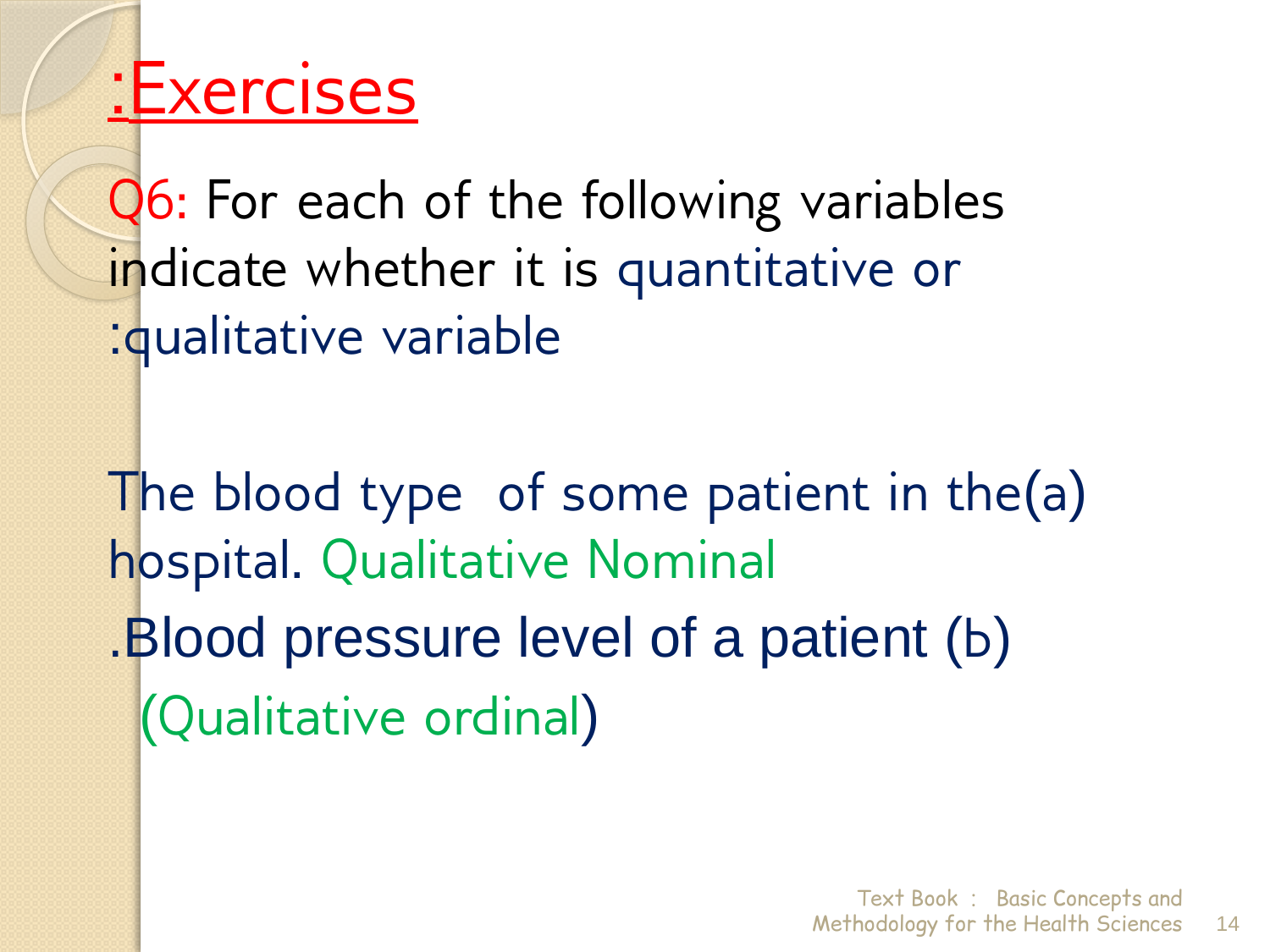

# Exercises:
Q6: For each of the following variables indicate whether it is quantitative or qualitative variable:

(a)The blood type  of some patient in the hospital. Qualitative Nominal
(b) Blood pressure level of a patient.
(Qualitative ordinal)
Text Book  :   Basic Concepts and Methodology for the Health Sciences
14